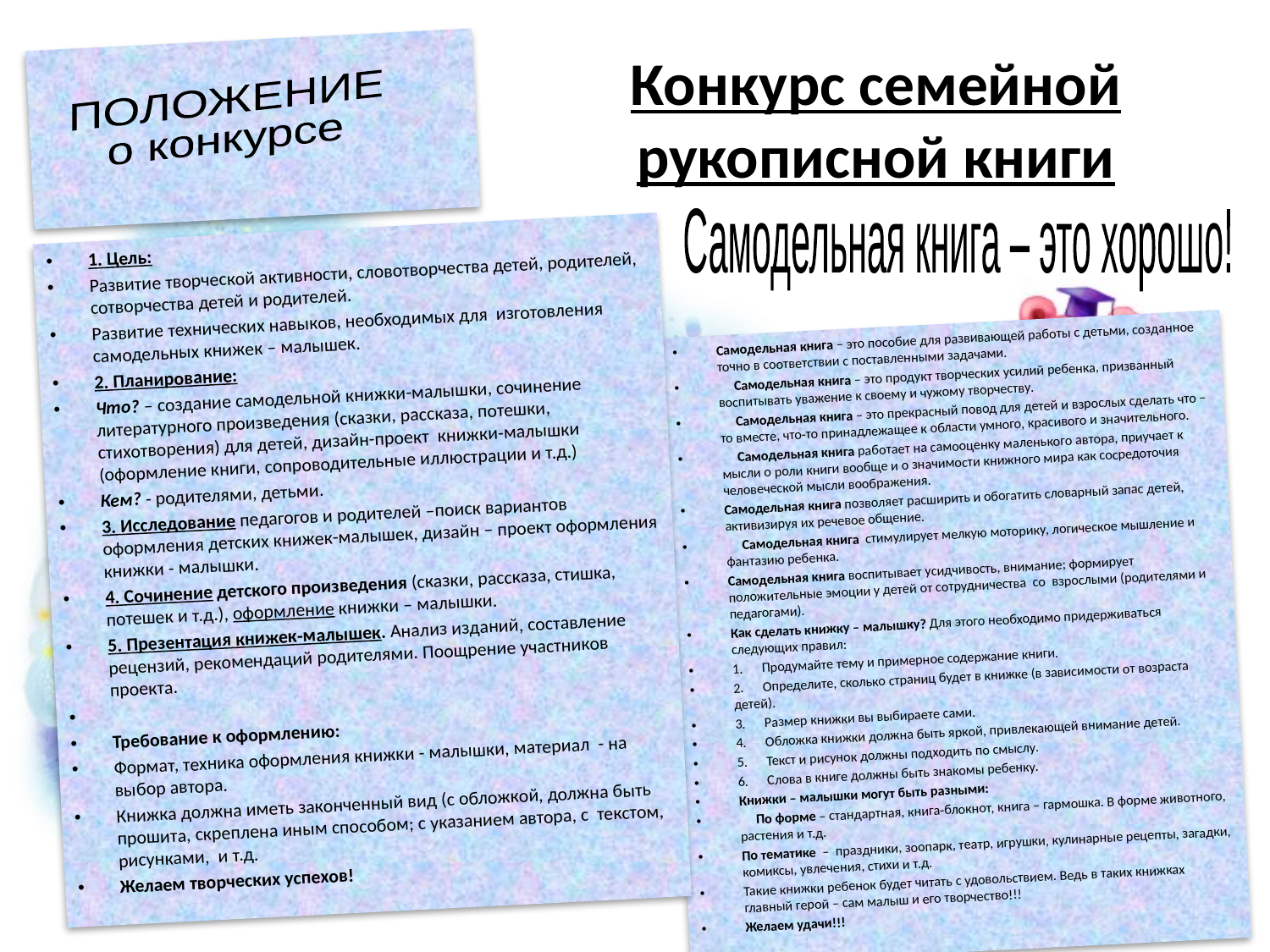

# Конкурс семейной рукописной книги

ПОЛОЖЕНИЕ
о конкурсе
Самодельная книга – это хорошо!
1. Цель:
Развитие творческой активности, словотворчества детей, родителей, сотворчества детей и родителей.
Развитие технических навыков, необходимых для  изготовления самодельных книжек – малышек.
2. Планирование:
Что? – создание самодельной книжки-малышки, сочинение литературного произведения (сказки, рассказа, потешки, стихотворения) для детей, дизайн-проект  книжки-малышки (оформление книги, сопроводительные иллюстрации и т.д.)
Кем? - родителями, детьми.
3. Исследование педагогов и родителей –поиск вариантов оформления детских книжек-малышек, дизайн – проект оформления книжки - малышки.
4. Сочинение детского произведения (сказки, рассказа, стишка, потешек и т.д.), оформление книжки – малышки.
5. Презентация книжек-малышек. Анализ изданий, составление рецензий, рекомендаций родителями. Поощрение участников проекта.

Требование к оформлению:
Формат, техника оформления книжки - малышки, материал  - на выбор автора.
Книжка должна иметь законченный вид (с обложкой, должна быть  прошита, скреплена иным способом; с указанием автора, с  текстом, рисунками,  и т.д.
Желаем творческих успехов!

Самодельная книга – это пособие для развивающей работы с детьми, созданное точно в соответствии с поставленными задачами.
     Самодельная книга – это продукт творческих усилий ребенка, призванный воспитывать уважение к своему и чужому творчеству.
     Самодельная книга – это прекрасный повод для детей и взрослых сделать что – то вместе, что-то принадлежащее к области умного, красивого и значительного.
     Самодельная книга работает на самооценку маленького автора, приучает к мысли о роли книги вообще и о значимости книжного мира как сосредоточия человеческой мысли воображения.
Самодельная книга позволяет расширить и обогатить словарный запас детей, активизируя их речевое общение.
     Самодельная книга  стимулирует мелкую моторику, логическое мышление и фантазию ребенка.
Самодельная книга воспитывает усидчивость, внимание; формирует положительные эмоции у детей от сотрудничества  со  взрослыми (родителями и педагогами).
Как сделать книжку – малышку? Для этого необходимо придерживаться следующих правил:
1.      Продумайте тему и примерное содержание книги.
2.      Определите, сколько страниц будет в книжке (в зависимости от возраста детей).
3.      Размер книжки вы выбираете сами.
4.      Обложка книжки должна быть яркой, привлекающей внимание детей.
5.      Текст и рисунок должны подходить по смыслу.
6.      Слова в книге должны быть знакомы ребенку.
Книжки – малышки могут быть разными:
     По форме – стандартная, книга-блокнот, книга – гармошка. В форме животного, растения и т.д.
По тематике  –  праздники, зоопарк, театр, игрушки, кулинарные рецепты, загадки, комиксы, увлечения, стихи и т.д.
Такие книжки ребенок будет читать с удовольствием. Ведь в таких книжках главный герой – сам малыш и его творчество!!!
Желаем удачи!!!